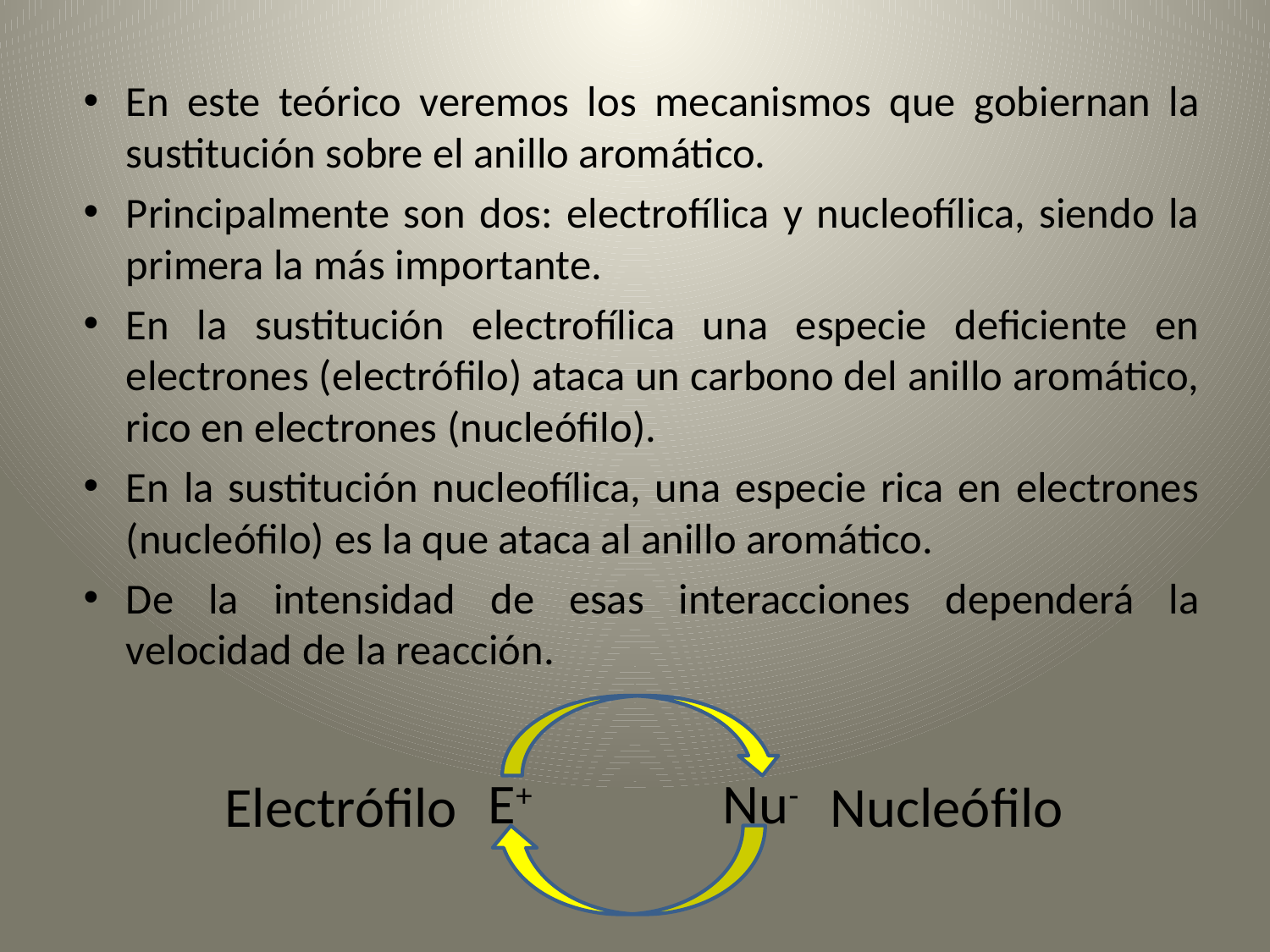

En este teórico veremos los mecanismos que gobiernan la sustitución sobre el anillo aromático.
Principalmente son dos: electrofílica y nucleofílica, siendo la primera la más importante.
En la sustitución electrofílica una especie deficiente en electrones (electrófilo) ataca un carbono del anillo aromático, rico en electrones (nucleófilo).
En la sustitución nucleofílica, una especie rica en electrones (nucleófilo) es la que ataca al anillo aromático.
De la intensidad de esas interacciones dependerá la velocidad de la reacción.

E+               Nu-
Electrófilo
Nucleófilo